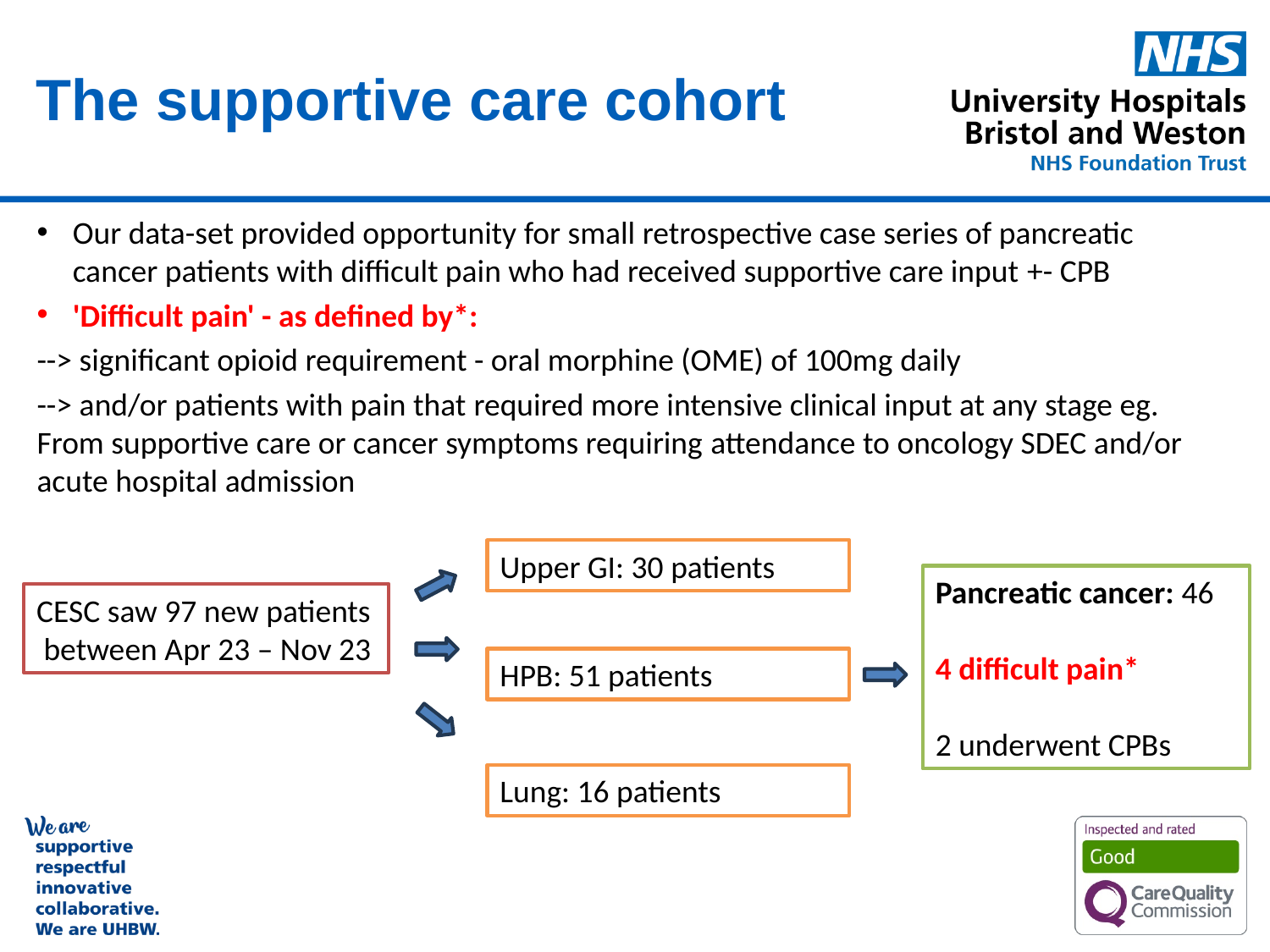

# The supportive care cohort
Our data-set provided opportunity for small retrospective case series of pancreatic cancer patients with difficult pain who had received supportive care input +- CPB
'Difficult pain' - as defined by*:
--> significant opioid requirement - oral morphine (OME) of 100mg daily
--> and/or patients with pain that required more intensive clinical input at any stage eg. From supportive care or cancer symptoms requiring attendance to oncology SDEC and/or acute hospital admission

Upper GI: 30 patients
Pancreatic cancer: 46

4 difficult pain*

2 underwent CPBs

CESC saw 97 new patients  between Apr 23 – Nov 23

HPB: 51 patients

Lung: 16 patients